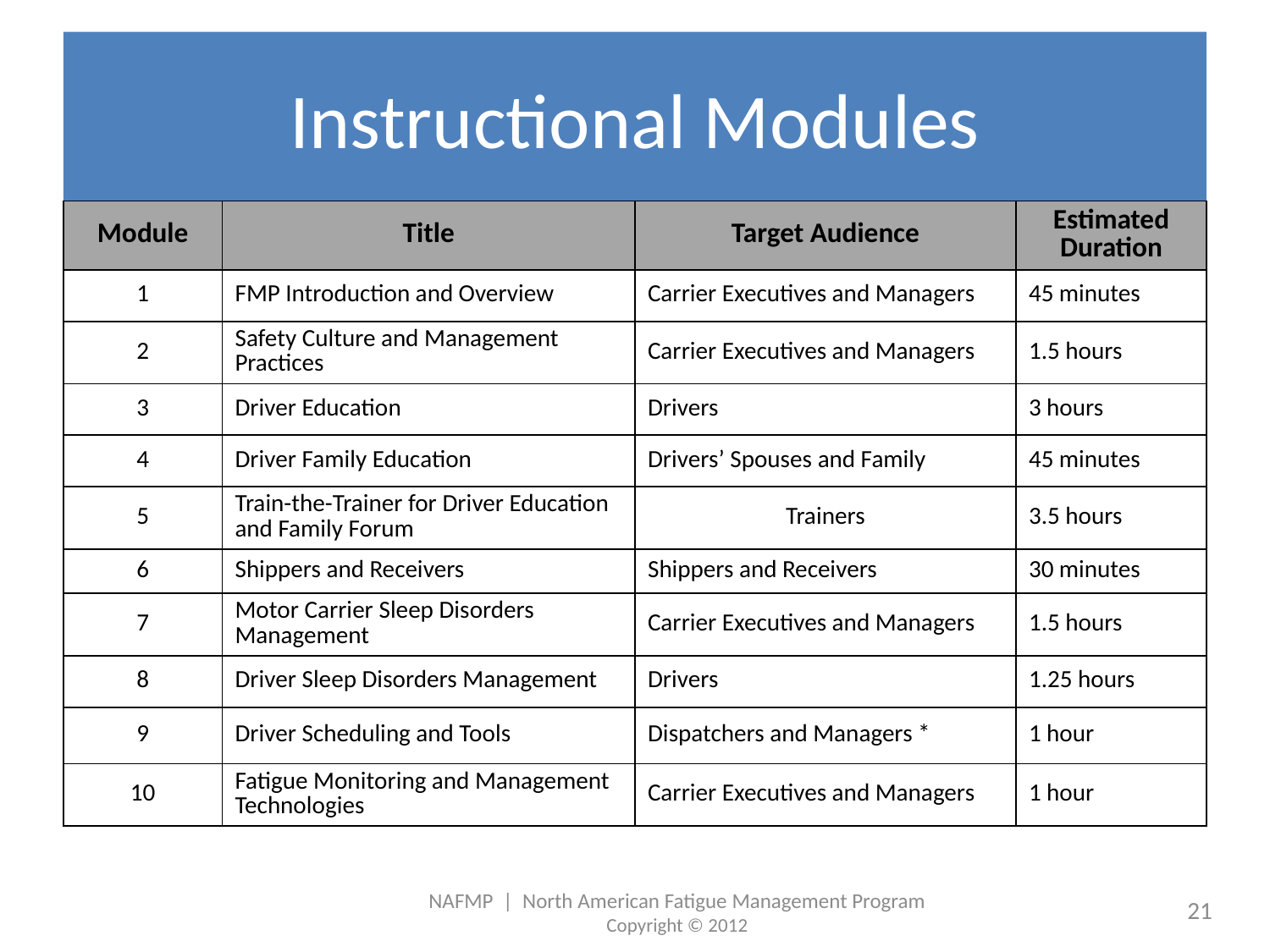

# Instructional Modules
| Module | Title | Target Audience | Estimated Duration |
| --- | --- | --- | --- |
| 1 | FMP Introduction and Overview | Carrier Executives and Managers | 45 minutes |
| 2 | Safety Culture and Management Practices | Carrier Executives and Managers | 1.5 hours |
| 3 | Driver Education | Drivers | 3 hours |
| 4 | Driver Family Education | Drivers’ Spouses and Family | 45 minutes |
| 5 | Train-the-Trainer for Driver Education and Family Forum | Trainers | 3.5 hours |
| 6 | Shippers and Receivers | Shippers and Receivers | 30 minutes |
| 7 | Motor Carrier Sleep Disorders Management | Carrier Executives and Managers | 1.5 hours |
| 8 | Driver Sleep Disorders Management | Drivers | 1.25 hours |
| 9 | Driver Scheduling and Tools | Dispatchers and Managers \* | 1 hour |
| 10 | Fatigue Monitoring and Management Technologies | Carrier Executives and Managers | 1 hour |